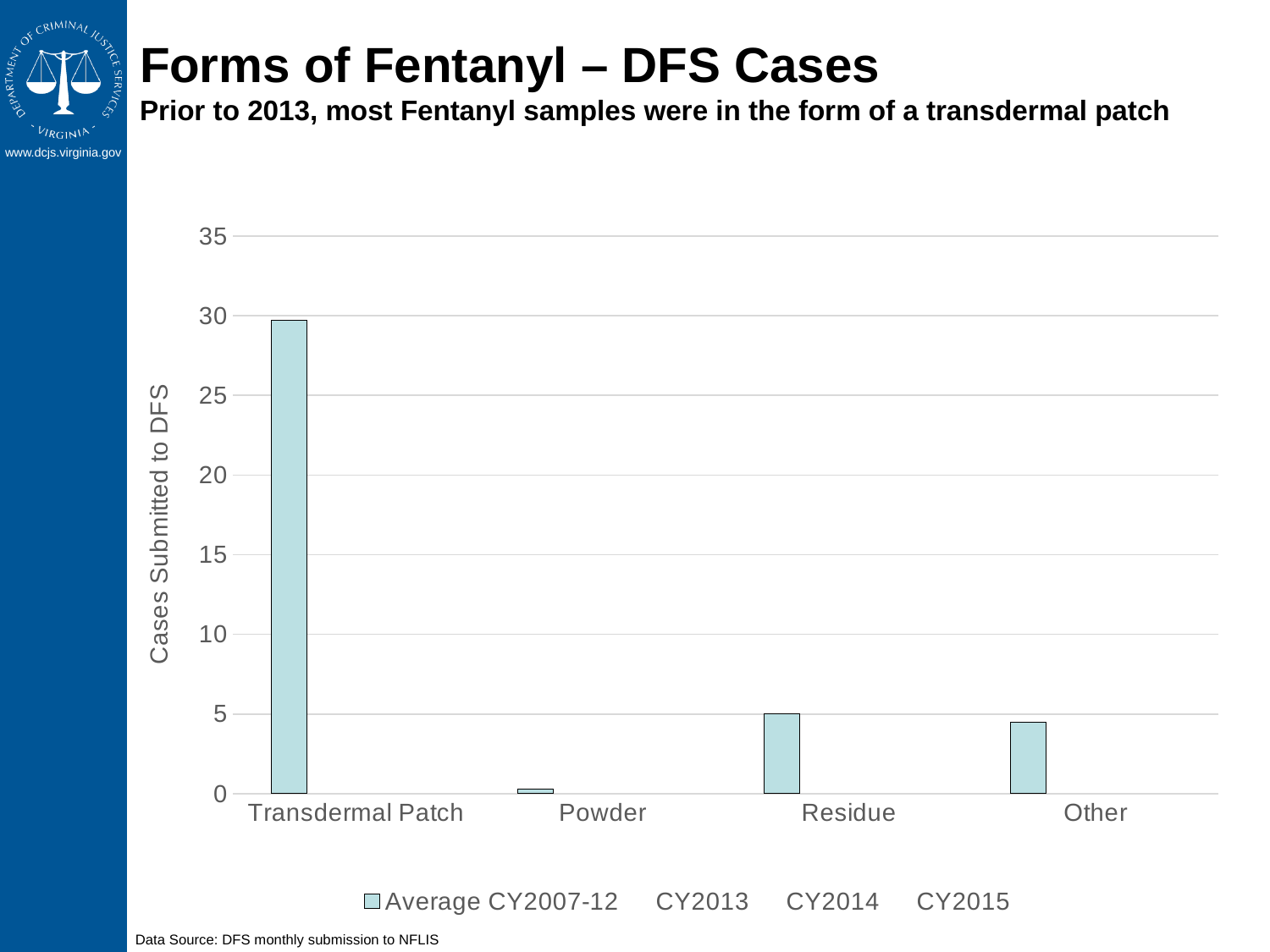

# Forms of Fentanyl – DFS Cases Prior to 2013, most Fentanyl samples were in the form of a transdermal patch

### Chart

| Category | Average CY2007-12 | CY2013 | CY2014 | CY2015 |
|---|---|---|---|---|
| Transdermal Patch | 29.7 | 0.0 | 0.0 | 0.0 |
| Powder | 0.3 | 0.0 | 0.0 | 0.0 |
| Residue | 5.0 | 0.0 | 0.0 | 0.0 |
| Other | 4.5 | 0.0 | 0.0 | 0.0 |
Data Source: DFS monthly submission to NFLIS